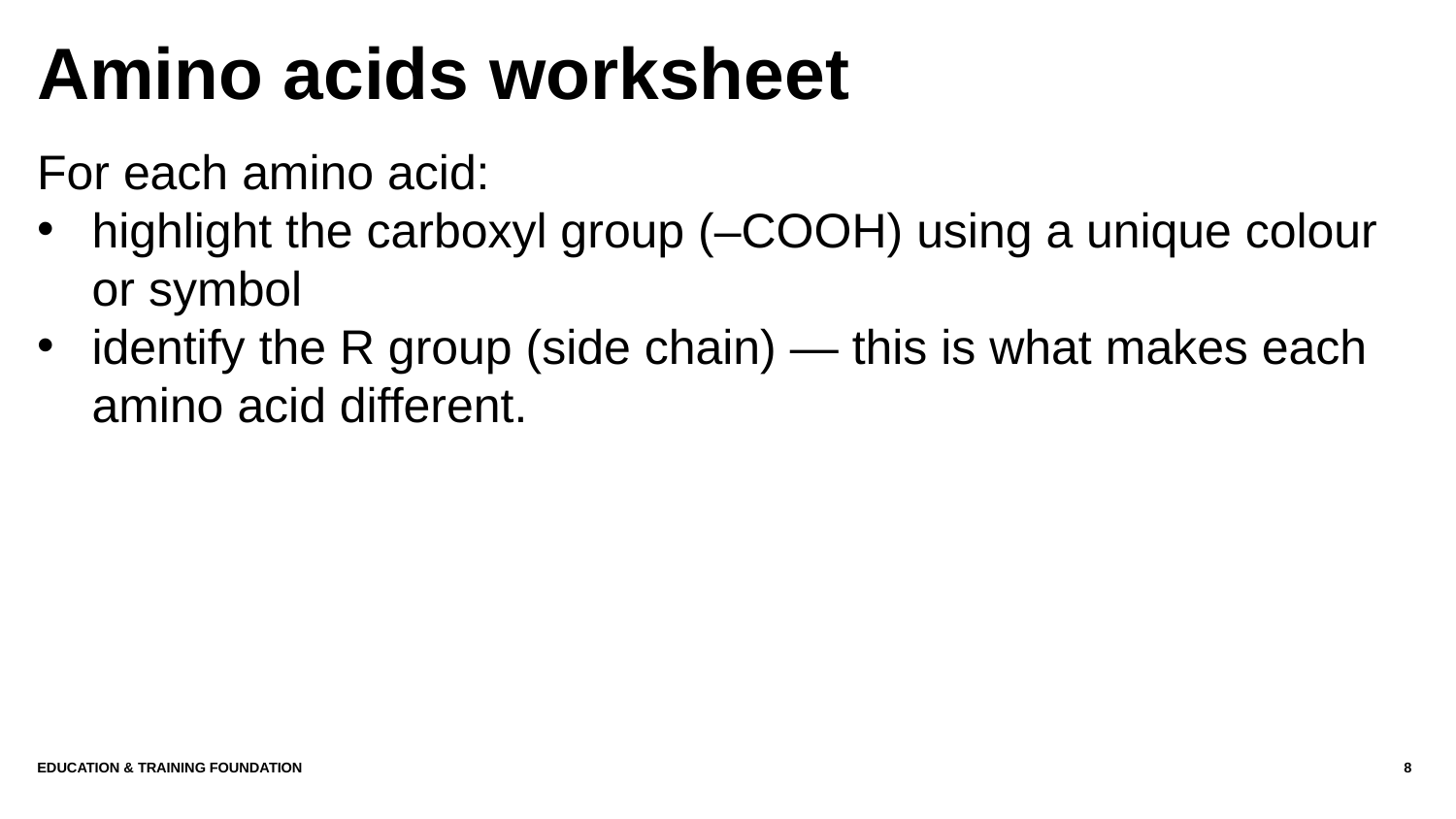

# Amino acids worksheet
For each amino acid:
highlight the carboxyl group (–COOH) using a unique colour or symbol
identify the R group (side chain) — this is what makes each amino acid different.

Education & Training Foundation
8